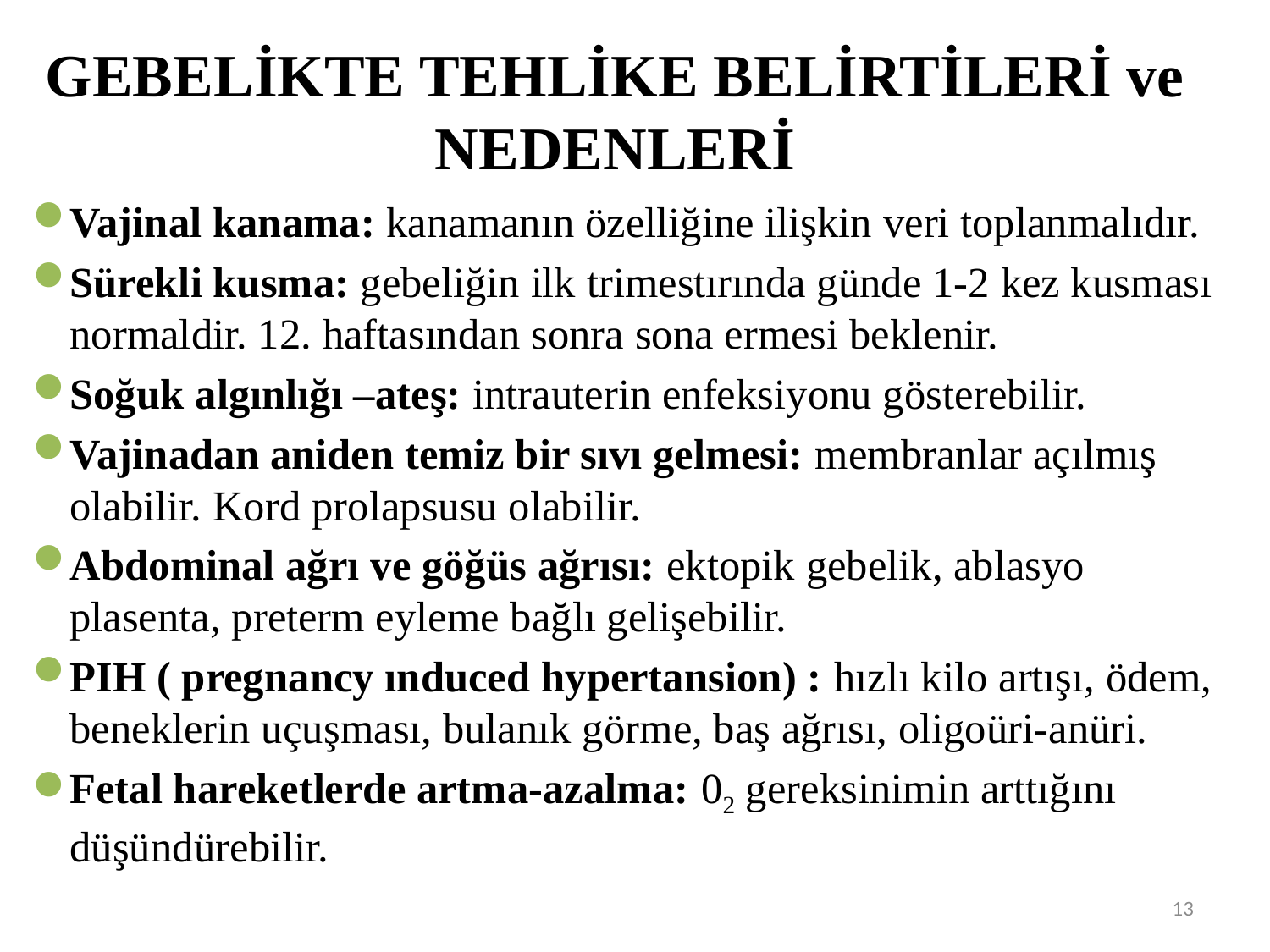

# GEBELİKTE TEHLİKE BELİRTİLERİ ve NEDENLERİ
Vajinal kanama: kanamanın özelliğine ilişkin veri toplanmalıdır.
Sürekli kusma: gebeliğin ilk trimestırında günde 1-2 kez kusması normaldir. 12. haftasından sonra sona ermesi beklenir.
Soğuk algınlığı –ateş: intrauterin enfeksiyonu gösterebilir.
Vajinadan aniden temiz bir sıvı gelmesi: membranlar açılmış olabilir. Kord prolapsusu olabilir.
Abdominal ağrı ve göğüs ağrısı: ektopik gebelik, ablasyo plasenta, preterm eyleme bağlı gelişebilir.
PIH ( pregnancy ınduced hypertansion) : hızlı kilo artışı, ödem, beneklerin uçuşması, bulanık görme, baş ağrısı, oligoüri-anüri.
Fetal hareketlerde artma-azalma: 02 gereksinimin arttığını düşündürebilir.

13